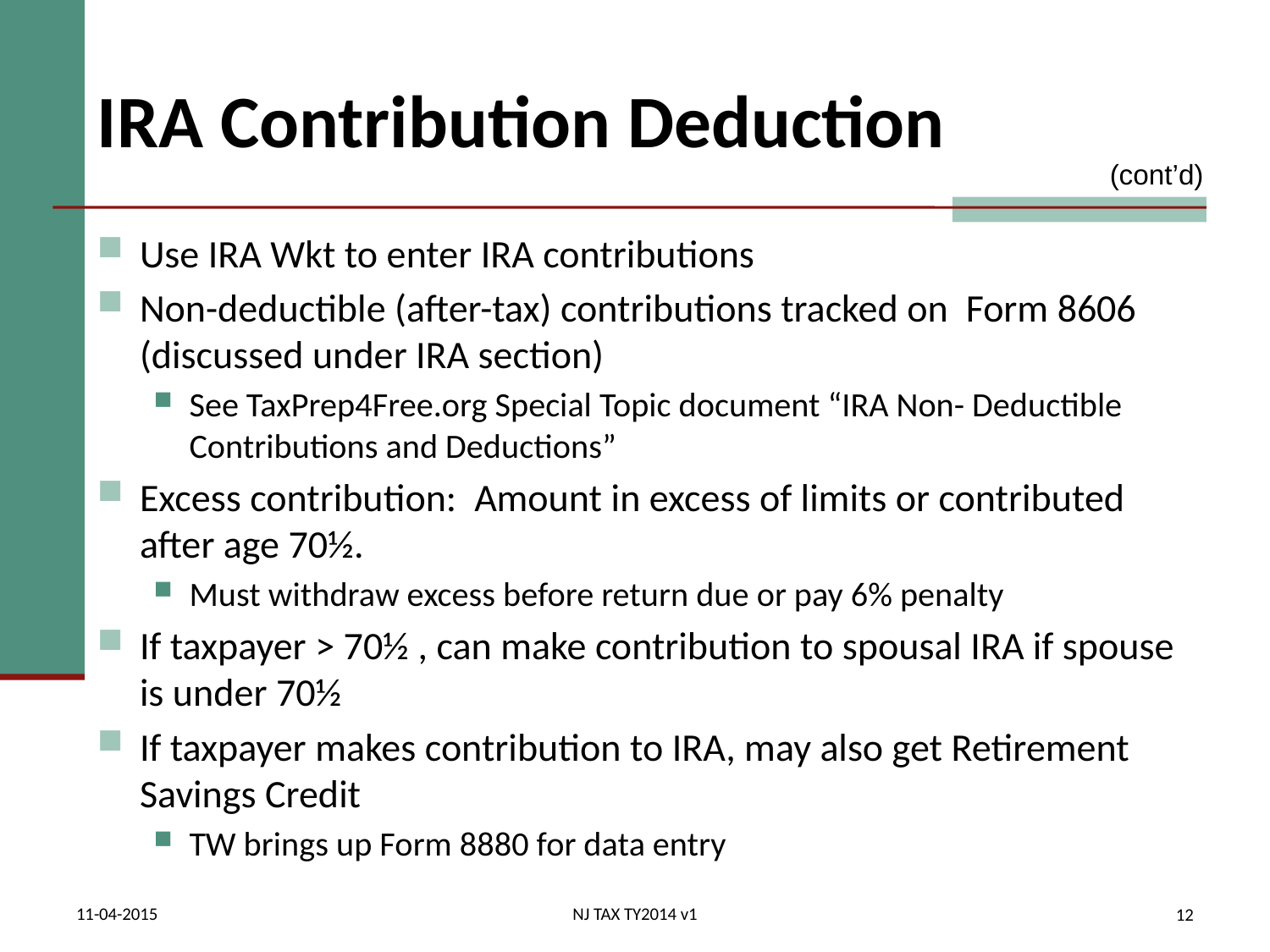

# IRA Contribution Deduction
(cont’d)
Use IRA Wkt to enter IRA contributions
Non-deductible (after-tax) contributions tracked on  Form 8606  (discussed under IRA section)
See TaxPrep4Free.org Special Topic document “IRA Non- Deductible Contributions and Deductions”
Excess contribution:  Amount in excess of limits or contributed after age 70½.
Must withdraw excess before return due or pay 6% penalty
If taxpayer > 70½ , can make contribution to spousal IRA if spouse is under 70½
If taxpayer makes contribution to IRA, may also get Retirement Savings Credit
TW brings up Form 8880 for data entry

11-04-2015
NJ TAX TY2014 v1
12